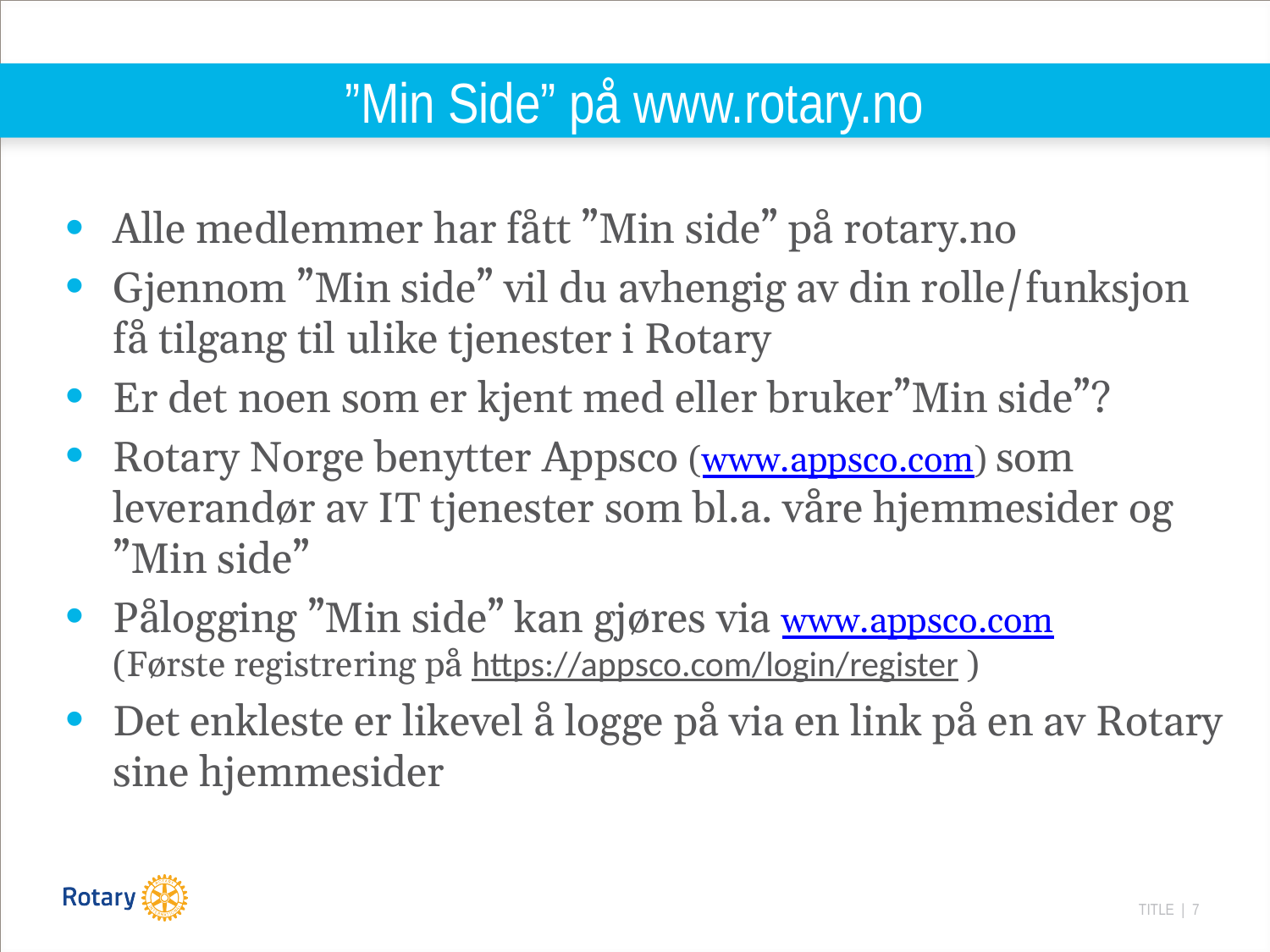

# ”Min Side” på www.rotary.no

Alle medlemmer har fått ”Min side” på rotary.no
Gjennom ”Min side” vil du avhengig av din rolle/funksjon få tilgang til ulike tjenester i Rotary
Er det noen som er kjent med eller bruker”Min side”?
Rotary Norge benytter Appsco (www.appsco.com) som leverandør av IT tjenester som bl.a. våre hjemmesider og ”Min side”
Pålogging ”Min side” kan gjøres via www.appsco.com
(Første registrering på https://appsco.com/login/register )
Det enkleste er likevel å logge på via en link på en av Rotary sine hjemmesider